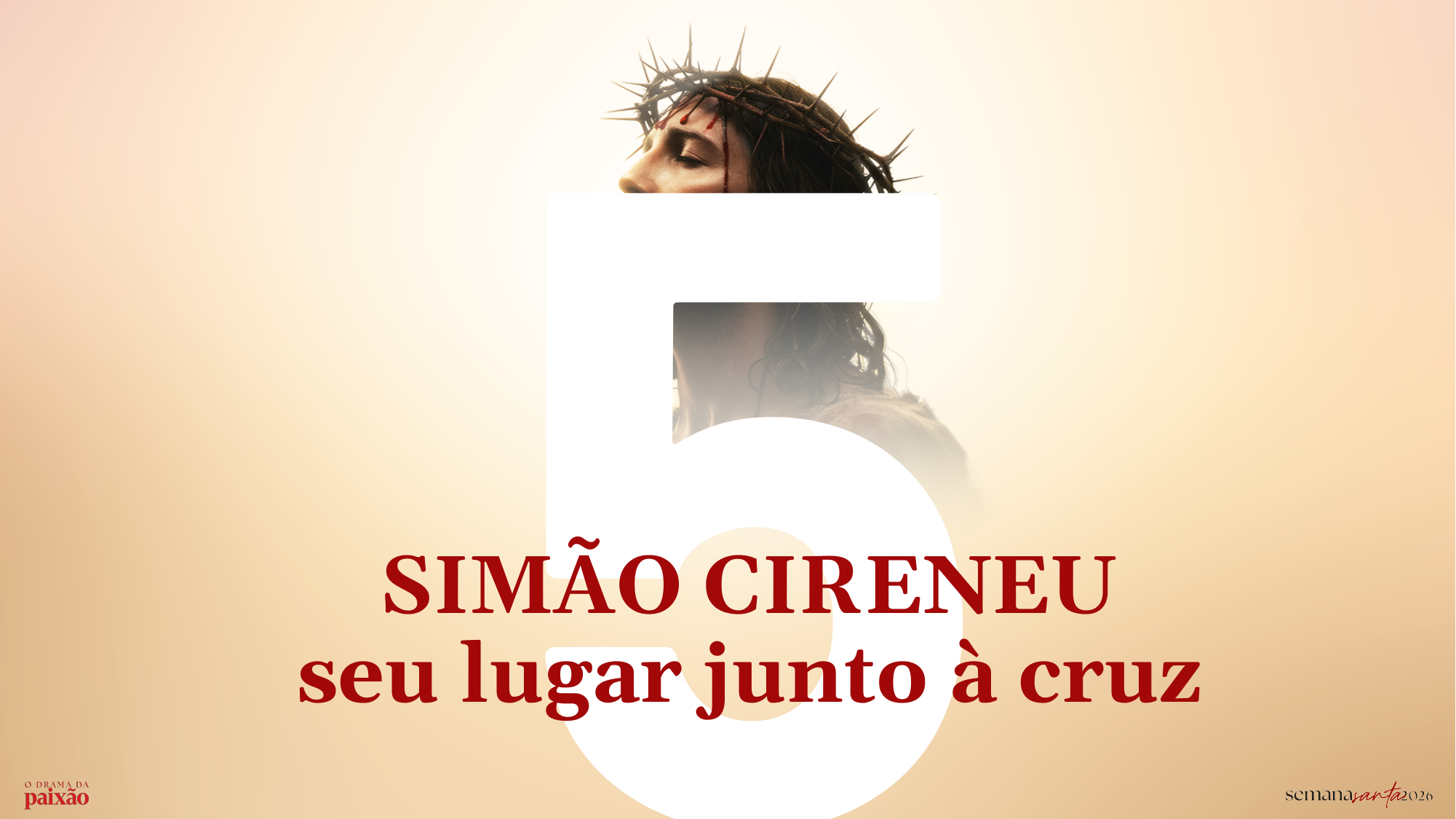

5
# SIMÃO CIRENEU seu lugar junto à cruz